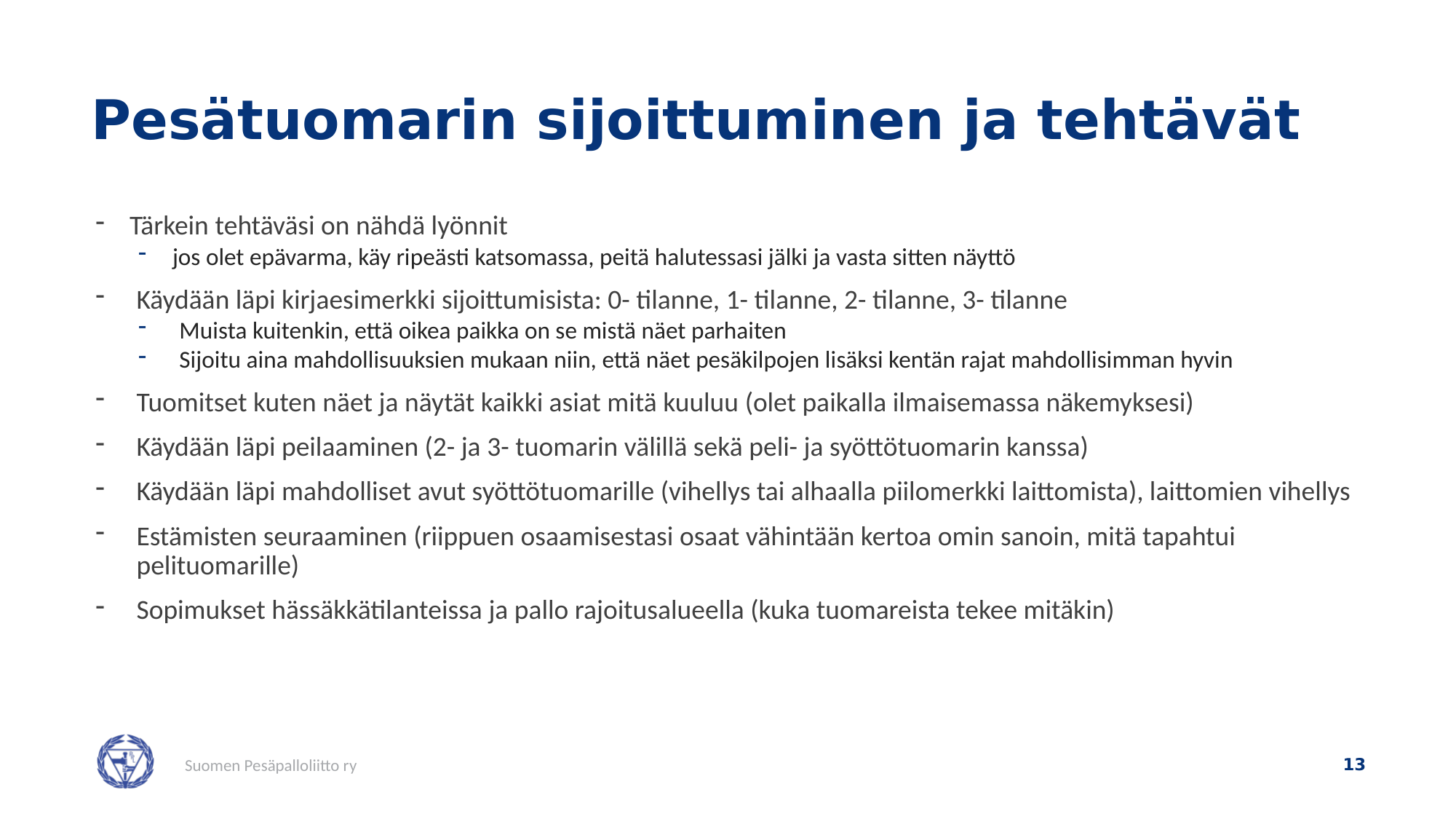

# Pesätuomarin sijoittuminen ja tehtävät
Tärkein tehtäväsi on nähdä lyönnit
jos olet epävarma, käy ripeästi katsomassa, peitä halutessasi jälki ja vasta sitten näyttö
Käydään läpi kirjaesimerkki sijoittumisista: 0- tilanne, 1- tilanne, 2- tilanne, 3- tilanne
Muista kuitenkin, että oikea paikka on se mistä näet parhaiten
Sijoitu aina mahdollisuuksien mukaan niin, että näet pesäkilpojen lisäksi kentän rajat mahdollisimman hyvin
Tuomitset kuten näet ja näytät kaikki asiat mitä kuuluu (olet paikalla ilmaisemassa näkemyksesi)
Käydään läpi peilaaminen (2- ja 3- tuomarin välillä sekä peli- ja syöttötuomarin kanssa)
Käydään läpi mahdolliset avut syöttötuomarille (vihellys tai alhaalla piilomerkki laittomista), laittomien vihellys
Estämisten seuraaminen (riippuen osaamisestasi osaat vähintään kertoa omin sanoin, mitä tapahtui pelituomarille)
Sopimukset hässäkkätilanteissa ja pallo rajoitusalueella (kuka tuomareista tekee mitäkin)

13